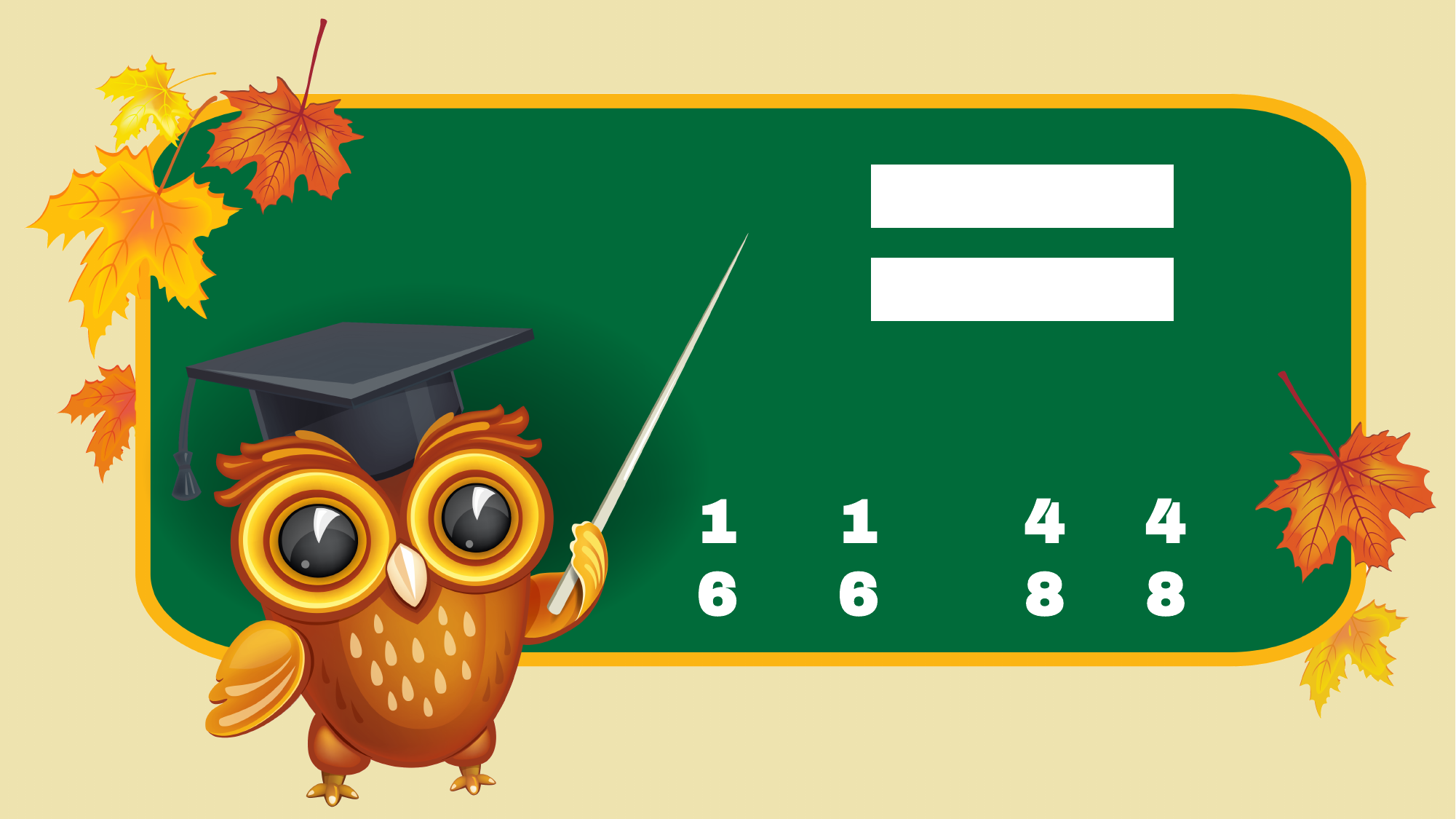

1     1		4    4
6     6		8    8